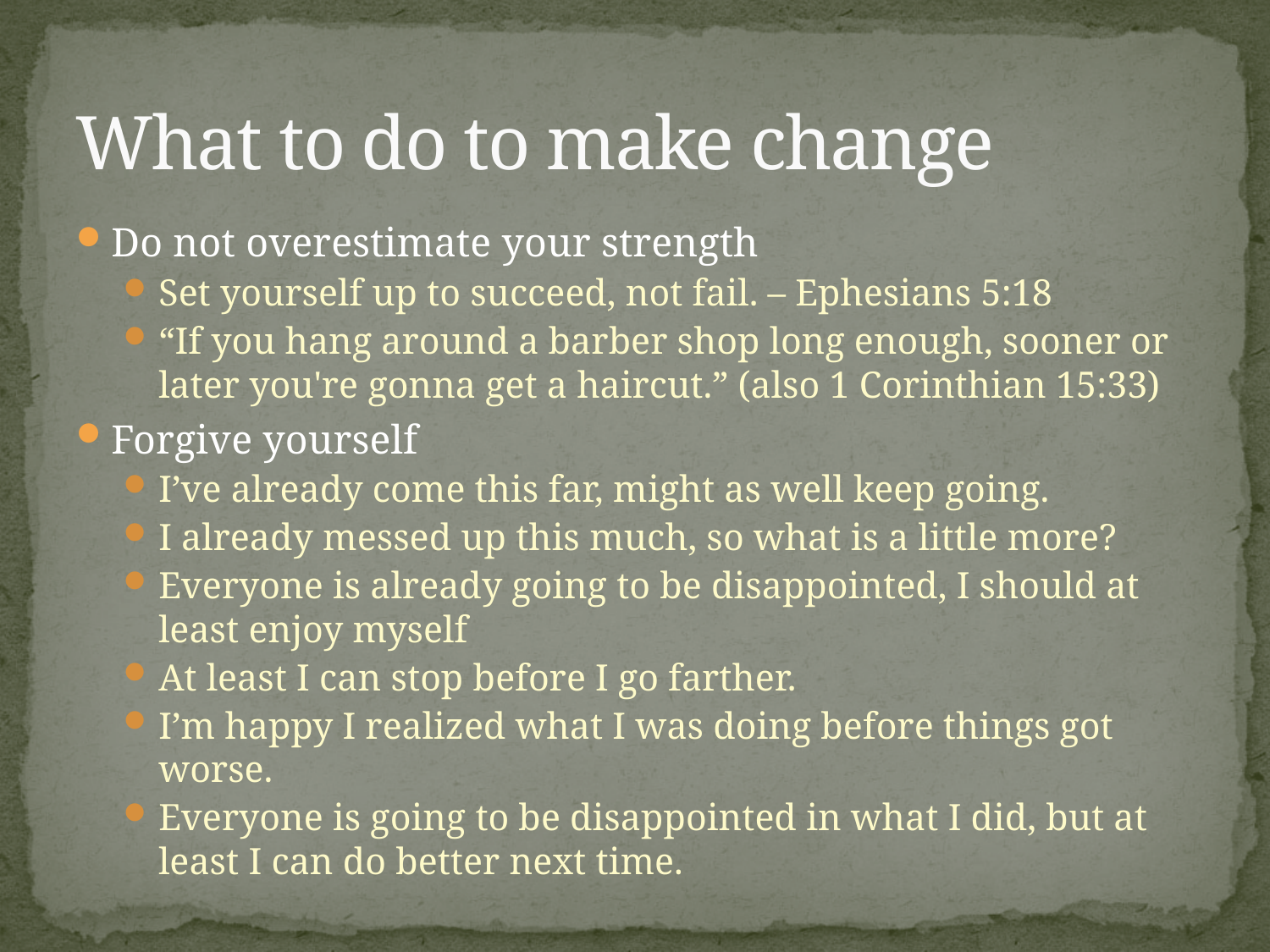

# What to do to make change
Do not overestimate your strength
Set yourself up to succeed, not fail. – Ephesians 5:18
“If you hang around a barber shop long enough, sooner or later you're gonna get a haircut.” (also 1 Corinthian 15:33)
Forgive yourself
I’ve already come this far, might as well keep going.
I already messed up this much, so what is a little more?
Everyone is already going to be disappointed, I should at least enjoy myself
At least I can stop before I go farther.
I’m happy I realized what I was doing before things got worse.
Everyone is going to be disappointed in what I did, but at least I can do better next time.